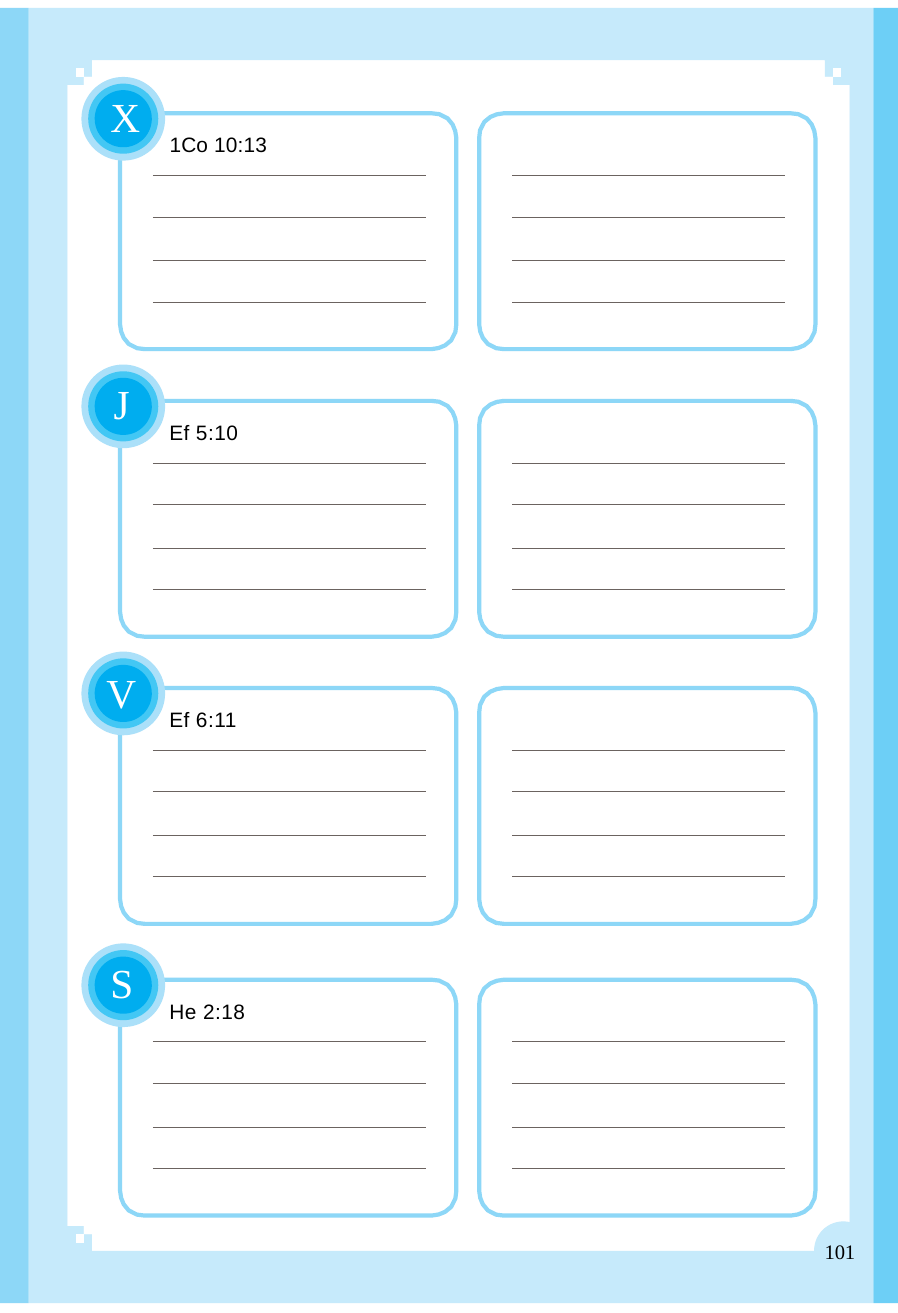

X

1Co 10:13

J

Ef 5:10

V

Ef 6:11

S

He 2:18

101